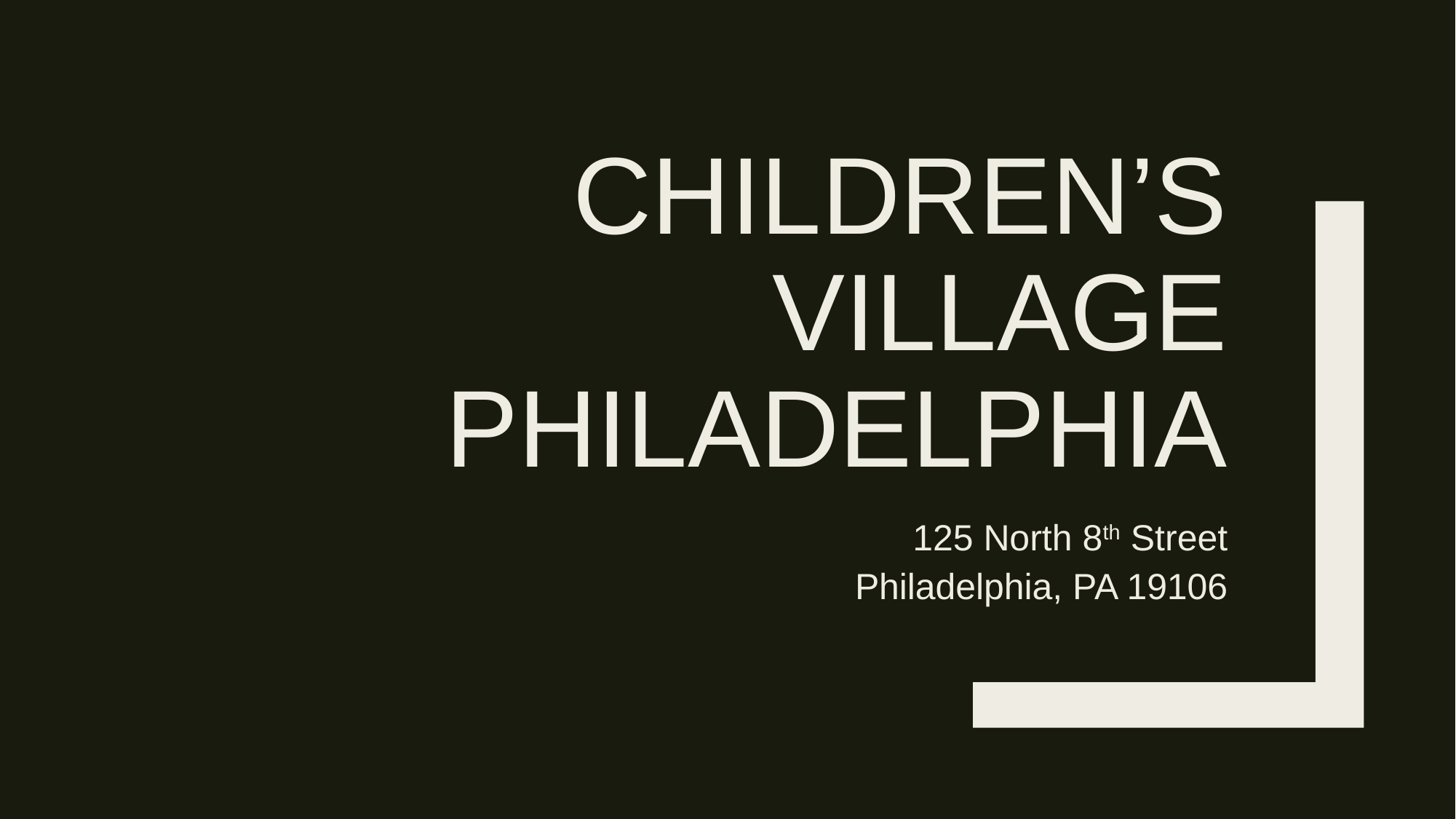

# Children’s village Philadelphia
125 North 8th Street
Philadelphia, PA 19106